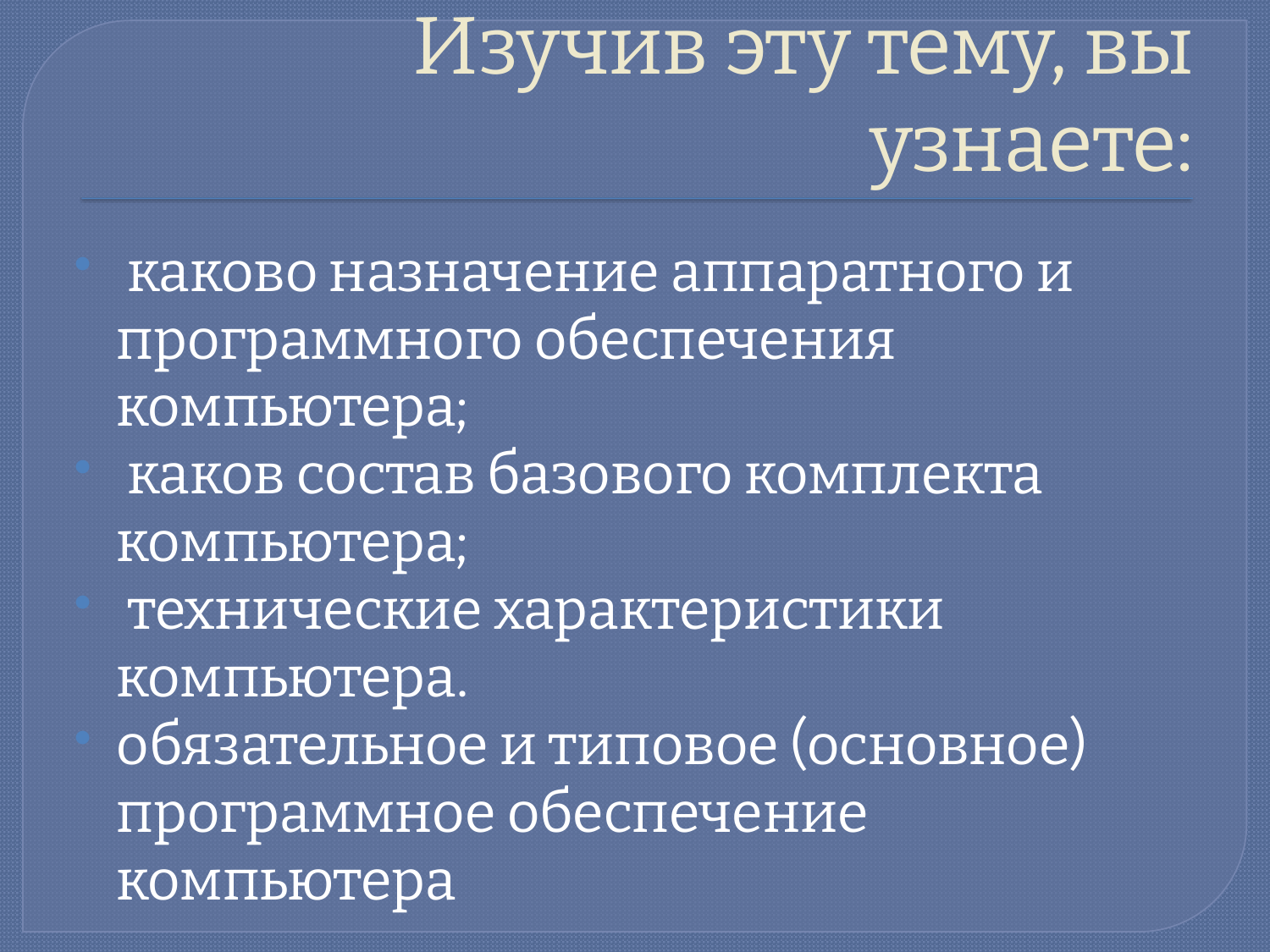

# Изучив эту тему, вы узнаете:
 каково назначение аппаратного и программного обеспечения компьютера;
 каков состав базового комплекта компьютера;
 технические характеристики компьютера.
обязательное и типовое (основное) программное обеспечение компьютера